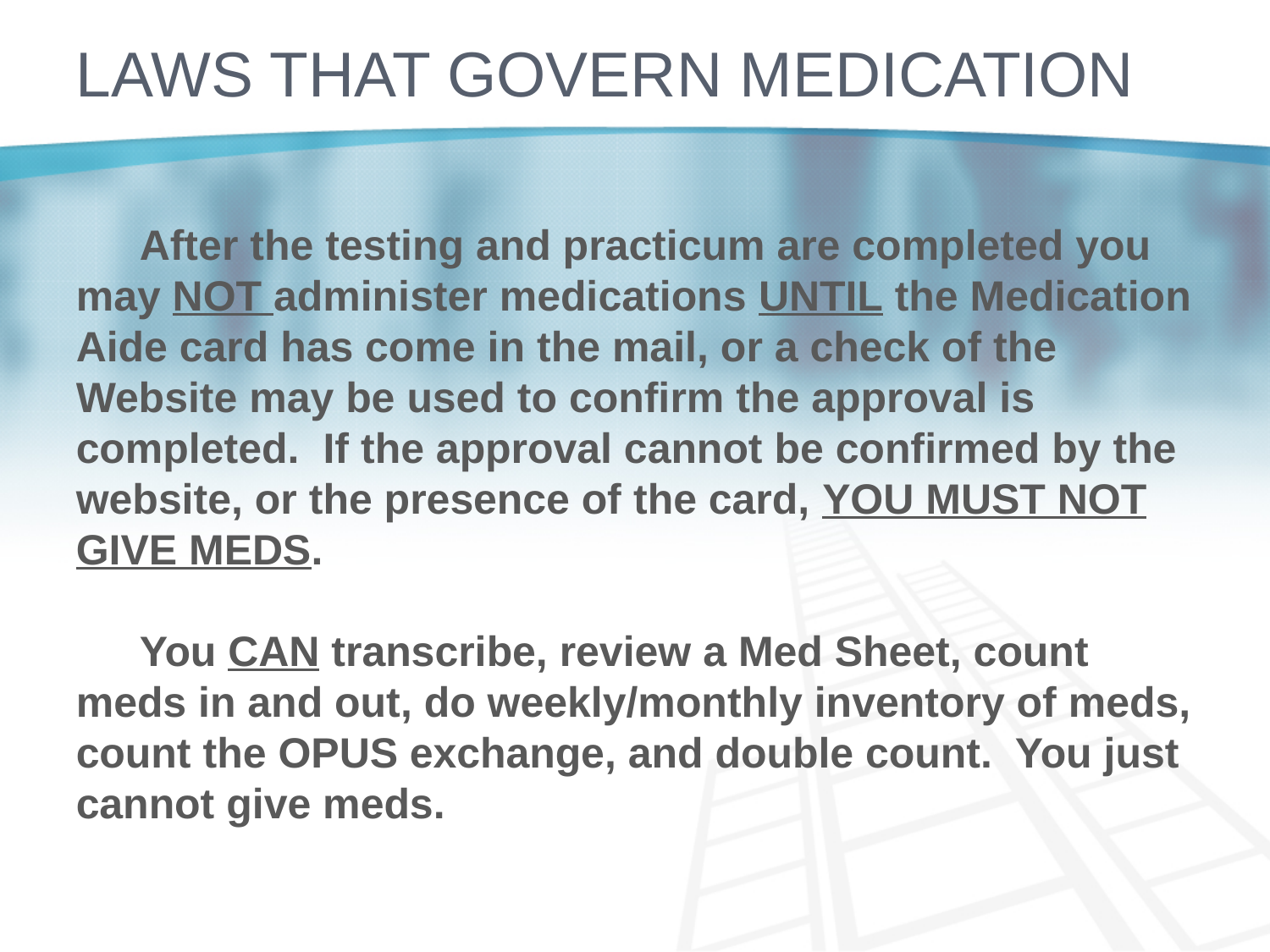

# LAWS THAT GOVERN MEDICATION
After the testing and practicum are completed you may NOT administer medications UNTIL the Medication Aide card has come in the mail, or a check of the Website may be used to confirm the approval is completed.  If the approval cannot be confirmed by the website, or the presence of the card, YOU MUST NOT GIVE MEDS.

You CAN transcribe, review a Med Sheet, count meds in and out, do weekly/monthly inventory of meds, count the OPUS exchange, and double count.  You just cannot give meds.